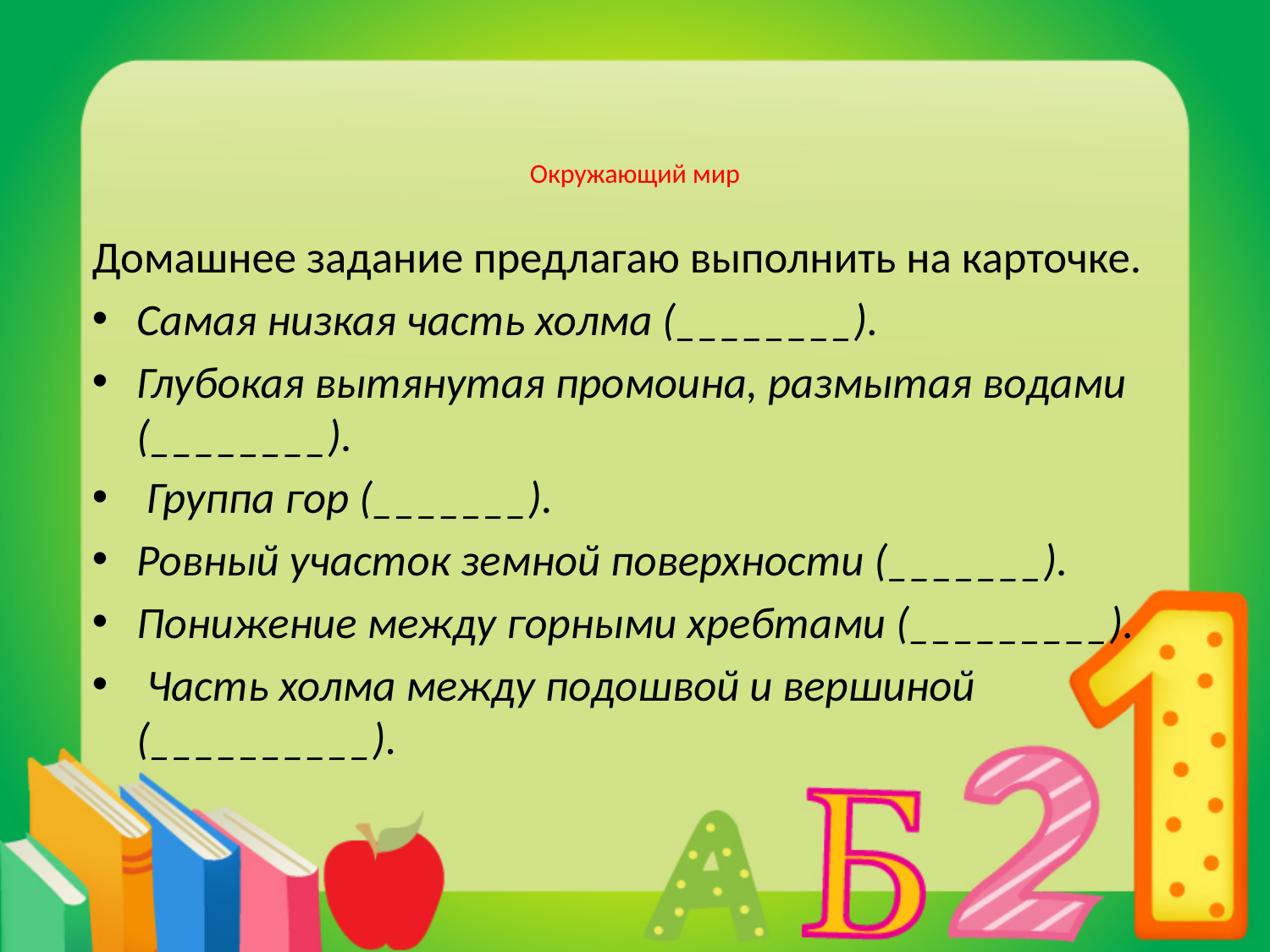

# Окружающий мир
Домашнее задание предлагаю выполнить на карточке.
Самая низкая часть холма (________).
Глубокая вытянутая промоина, размытая водами (________).
 Группа гор (_______).
Ровный участок земной поверхности (_______).
Понижение между горными хребтами (_________).
 Часть холма между подошвой и вершиной (__________).